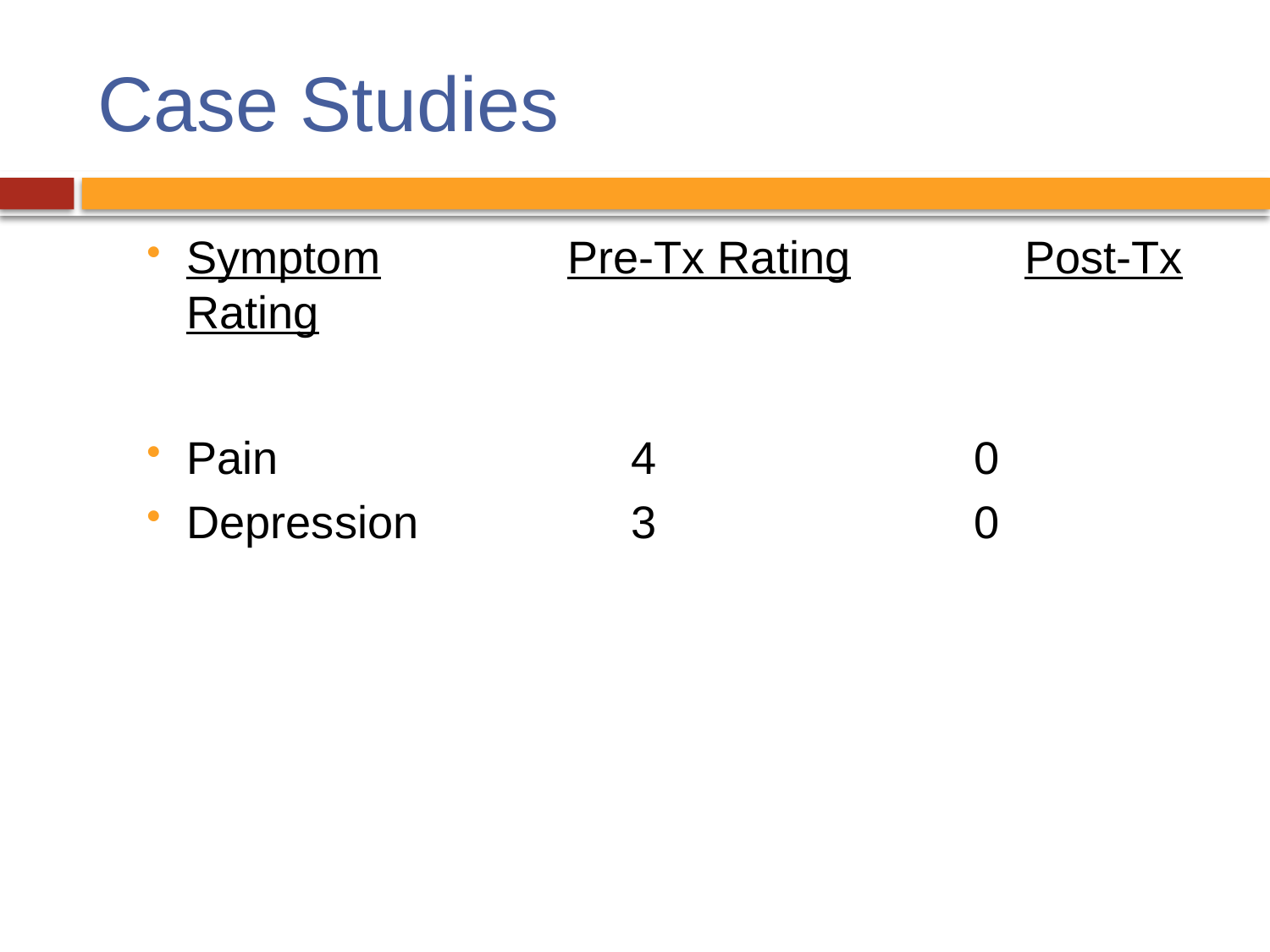

# Case Studies
Symptom		Pre-Tx Rating	      Post-Tx Rating

Pain			     4		            0
Depression		     3			  0